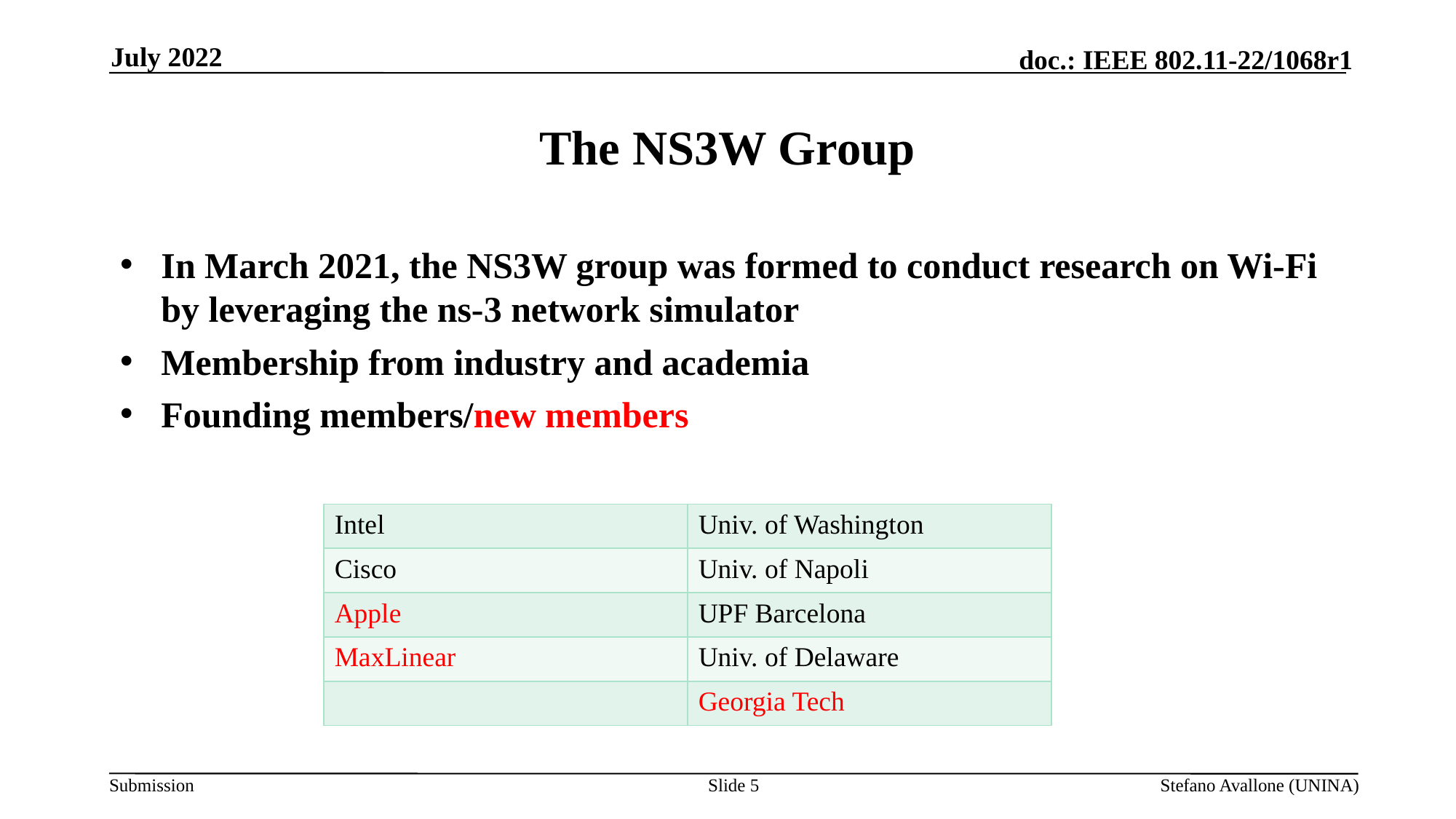

July 2022
# The NS3W Group
In March 2021, the NS3W group was formed to conduct research on Wi-Fi by leveraging the ns-3 network simulator
Membership from industry and academia
Founding members/new members
| Intel | Univ. of Washington |
| --- | --- |
| Cisco | Univ. of Napoli |
| Apple | UPF Barcelona |
| MaxLinear | Univ. of Delaware |
|  | Georgia Tech |
Slide 5
Stefano Avallone (UNINA)